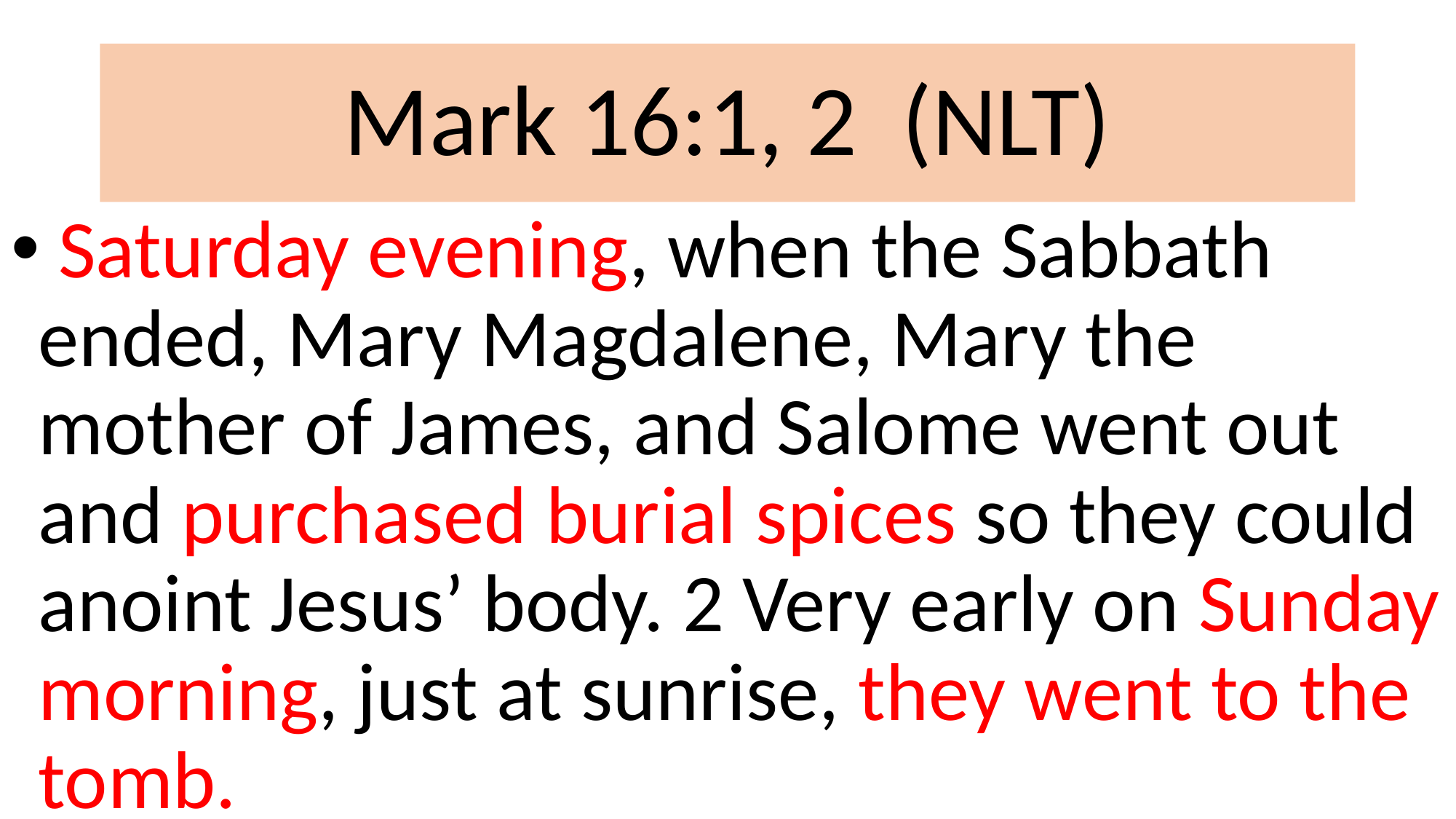

# Mark 16:1, 2  (NLT)
 Saturday evening, when the Sabbath ended, Mary Magdalene, Mary the mother of James, and Salome went out and purchased burial spices so they could anoint Jesus’ body. 2 Very early on Sunday morning, just at sunrise, they went to the tomb.